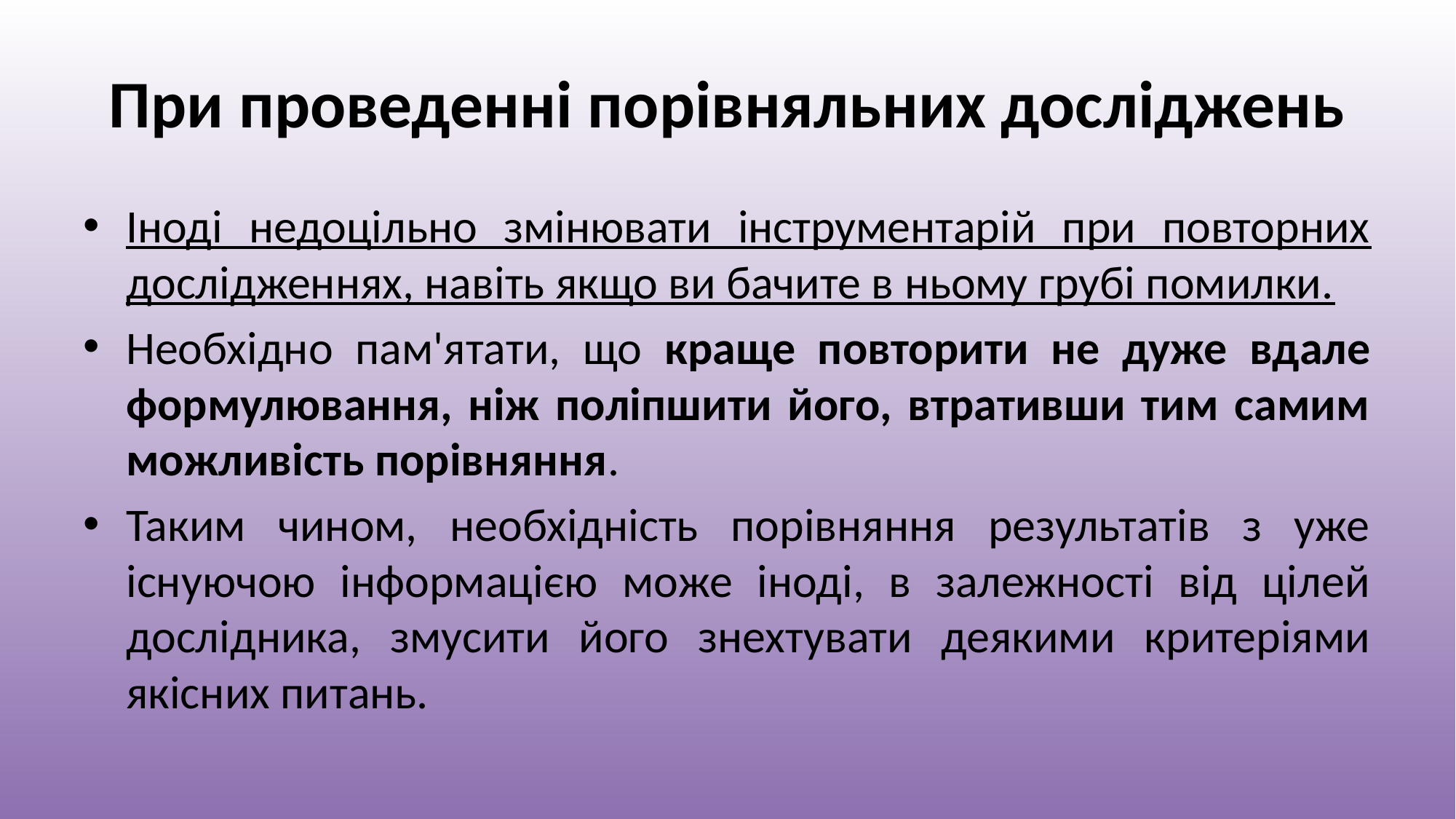

# При проведенні порівняльних досліджень
Іноді недоцільно змінювати інструментарій при повторних дослідженнях, навіть якщо ви бачите в ньому грубі помилки.
Необхідно пам'ятати, що краще повторити не дуже вдале формулювання, ніж поліпшити його, втративши тим самим можливість порівняння.
Таким чином, необхідність порівняння результатів з уже існуючою інформацією може іноді, в залежності від цілей дослідника, змусити його знехтувати деякими критеріями якісних питань.